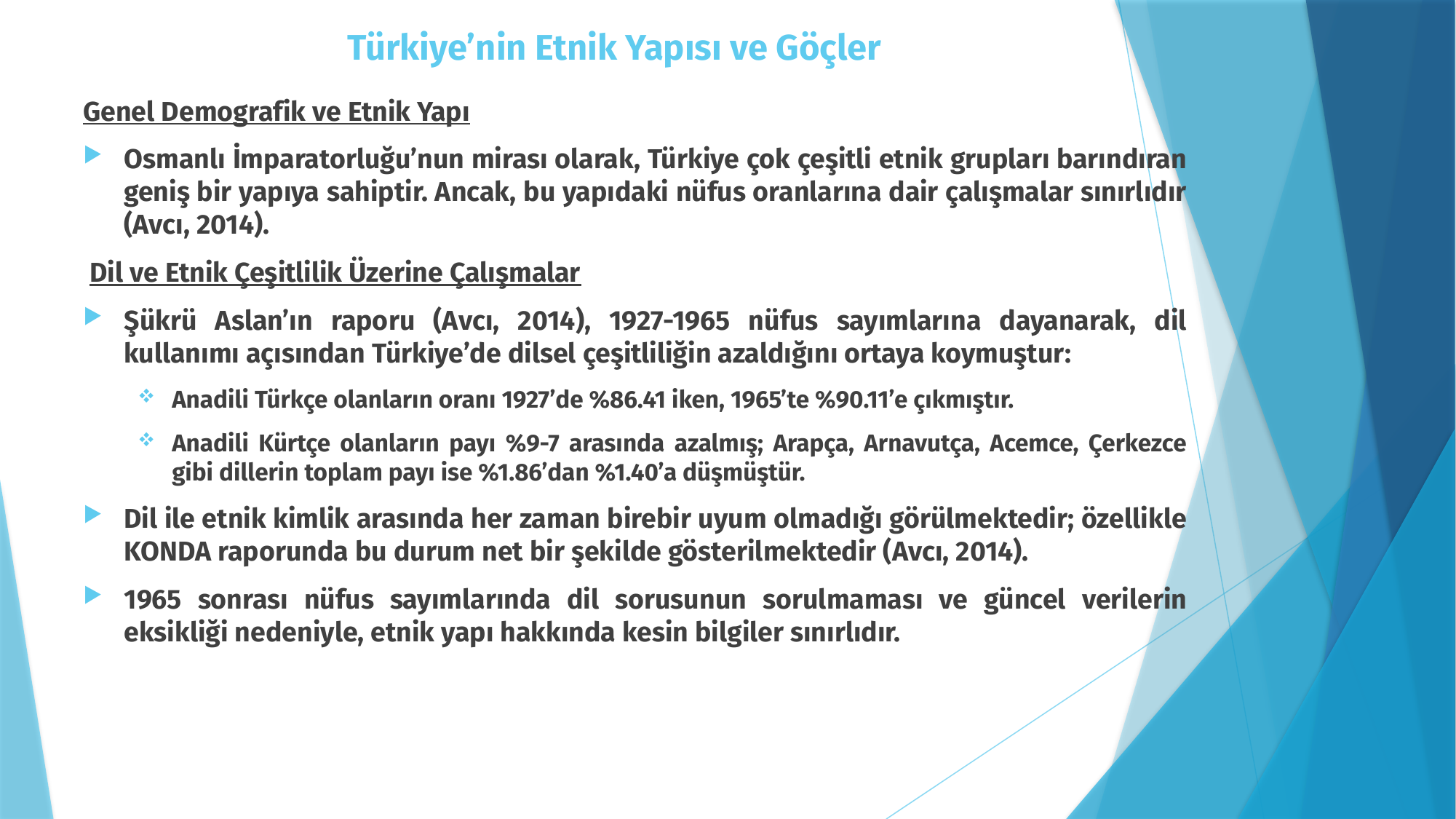

# Türkiye’nin Etnik Yapısı ve Göçler
Genel Demografik ve Etnik Yapı
Osmanlı İmparatorluğu’nun mirası olarak, Türkiye çok çeşitli etnik grupları barındıran geniş bir yapıya sahiptir. Ancak, bu yapıdaki nüfus oranlarına dair çalışmalar sınırlıdır (Avcı, 2014).
 Dil ve Etnik Çeşitlilik Üzerine Çalışmalar
Şükrü Aslan’ın raporu (Avcı, 2014), 1927-1965 nüfus sayımlarına dayanarak, dil kullanımı açısından Türkiye’de dilsel çeşitliliğin azaldığını ortaya koymuştur:
Anadili Türkçe olanların oranı 1927’de %86.41 iken, 1965’te %90.11’e çıkmıştır.
Anadili Kürtçe olanların payı %9-7 arasında azalmış; Arapça, Arnavutça, Acemce, Çerkezce gibi dillerin toplam payı ise %1.86’dan %1.40’a düşmüştür.
Dil ile etnik kimlik arasında her zaman birebir uyum olmadığı görülmektedir; özellikle KONDA raporunda bu durum net bir şekilde gösterilmektedir (Avcı, 2014).
1965 sonrası nüfus sayımlarında dil sorusunun sorulmaması ve güncel verilerin eksikliği nedeniyle, etnik yapı hakkında kesin bilgiler sınırlıdır.